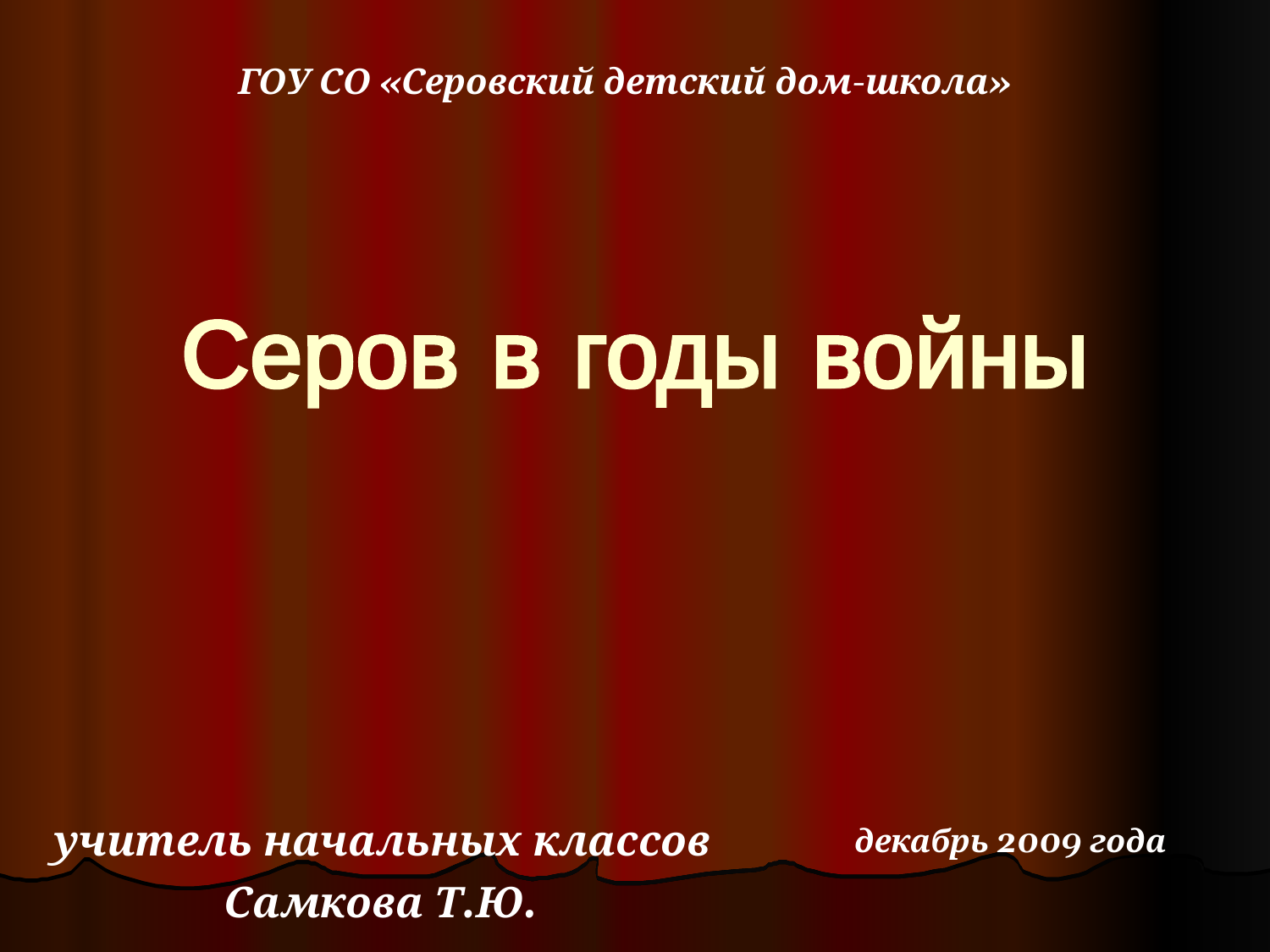

ГОУ СО «Серовский детский дом-школа»
# Серов в годы войны
 учитель начальных классов
Самкова Т.Ю.
декабрь 2009 года